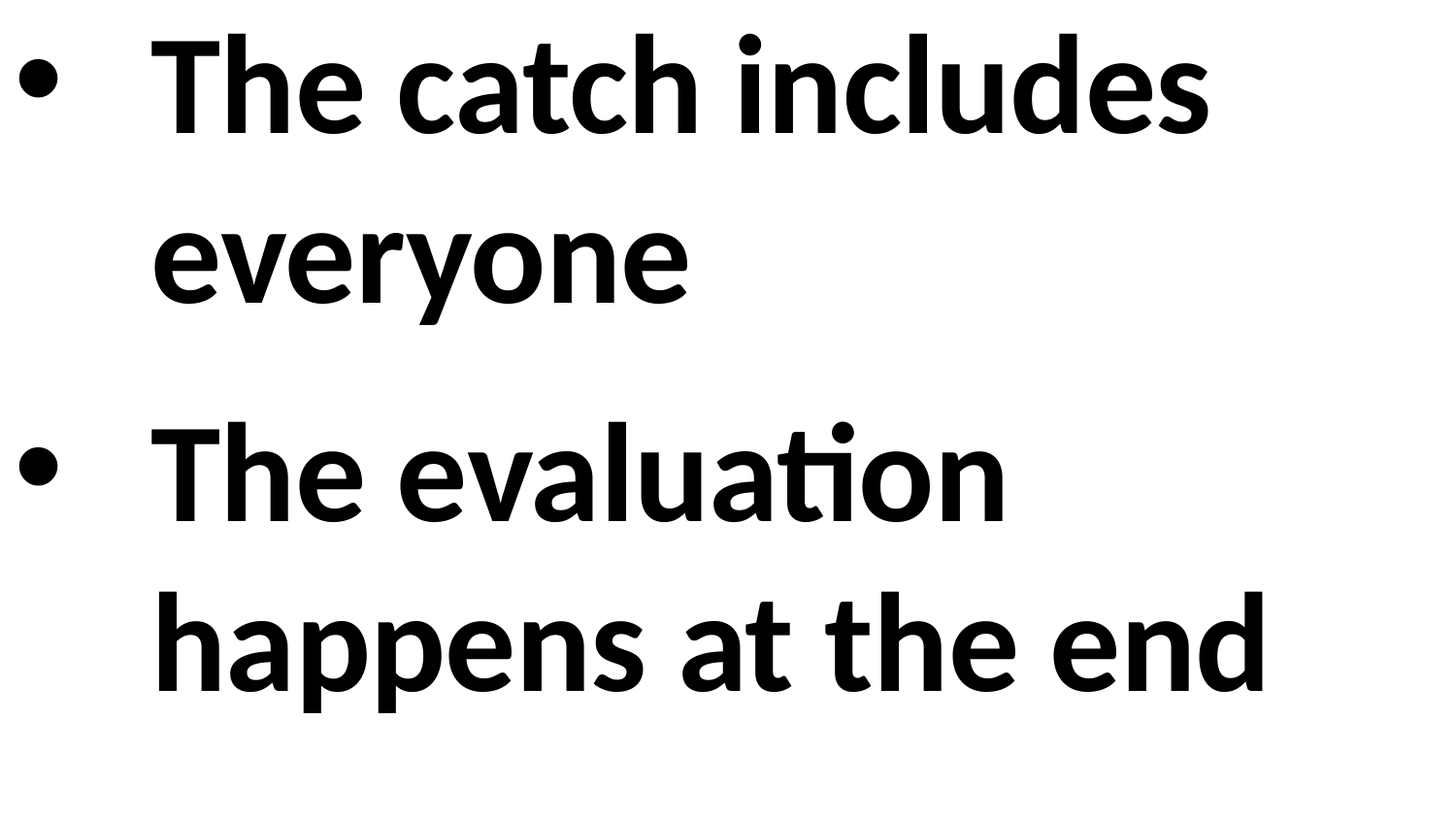

The catch includes everyone

The evaluation happens at the end